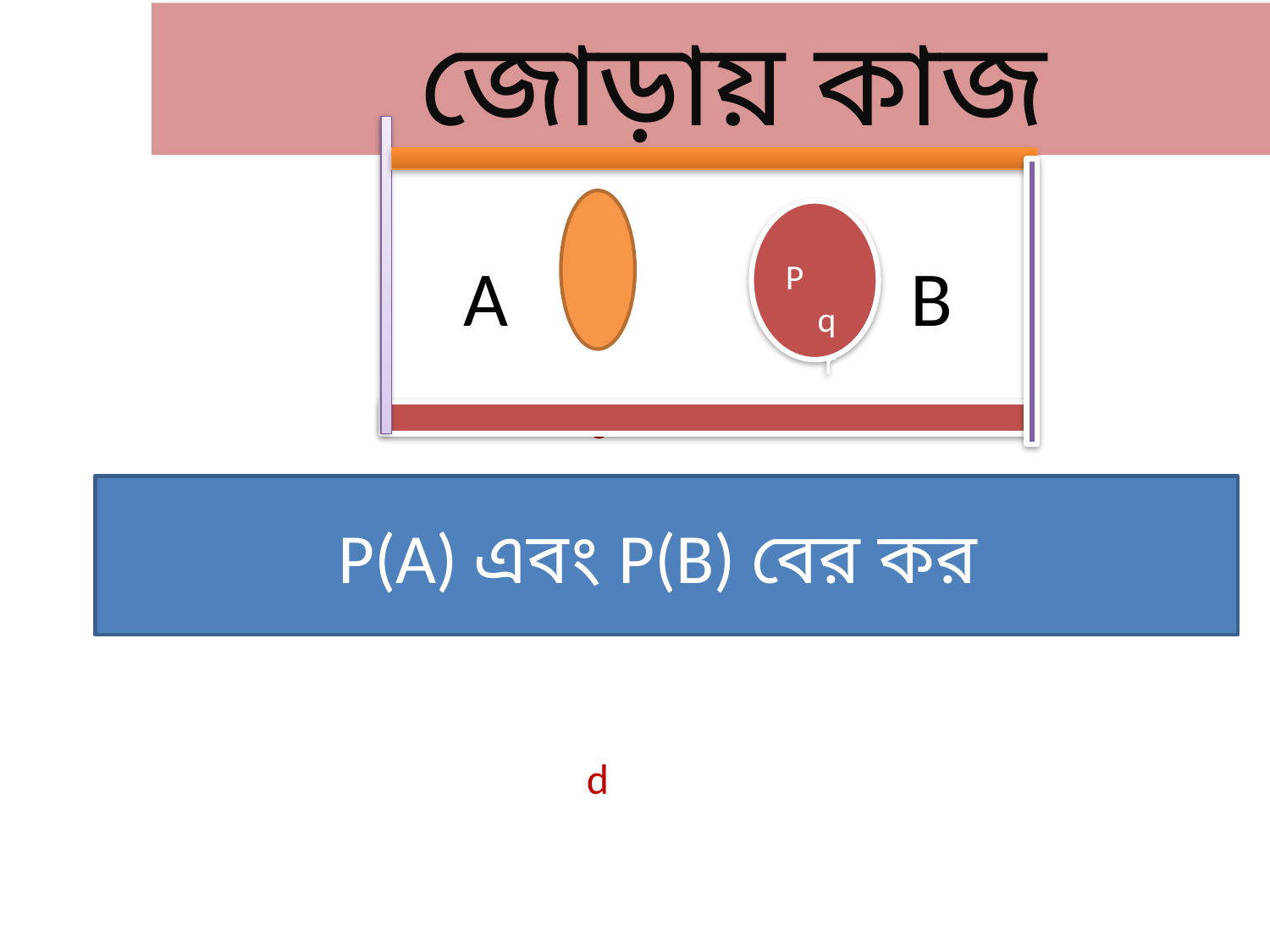

জোড়ায় কাজ

# A                       B

b                                   c                 d
                  P          q      r

P(A) এবং P(B) বের কর